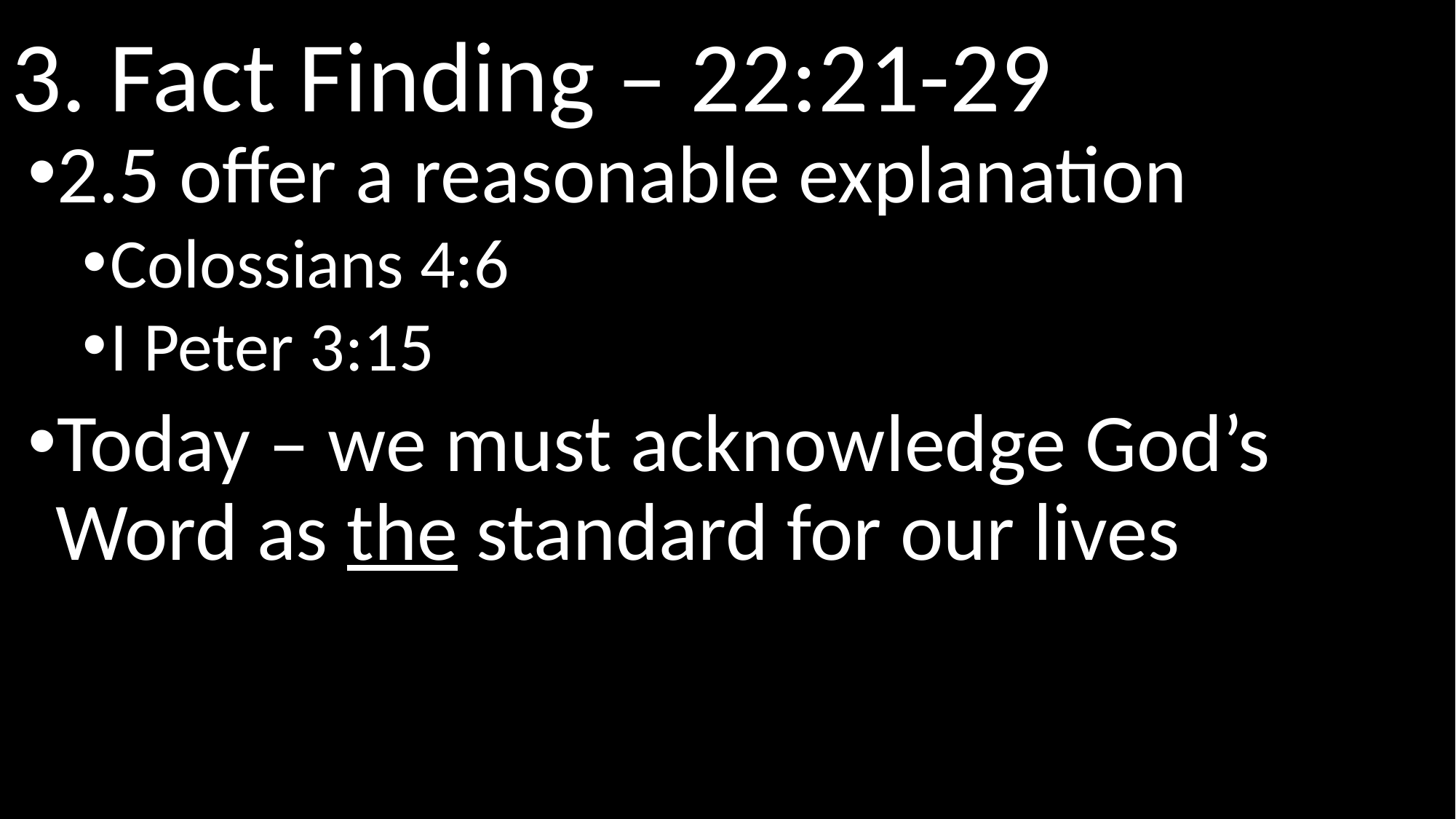

# 3. Fact Finding – 22:21-29
2.5 offer a reasonable explanation
Colossians 4:6
I Peter 3:15
Today – we must acknowledge God’s Word as the standard for our lives